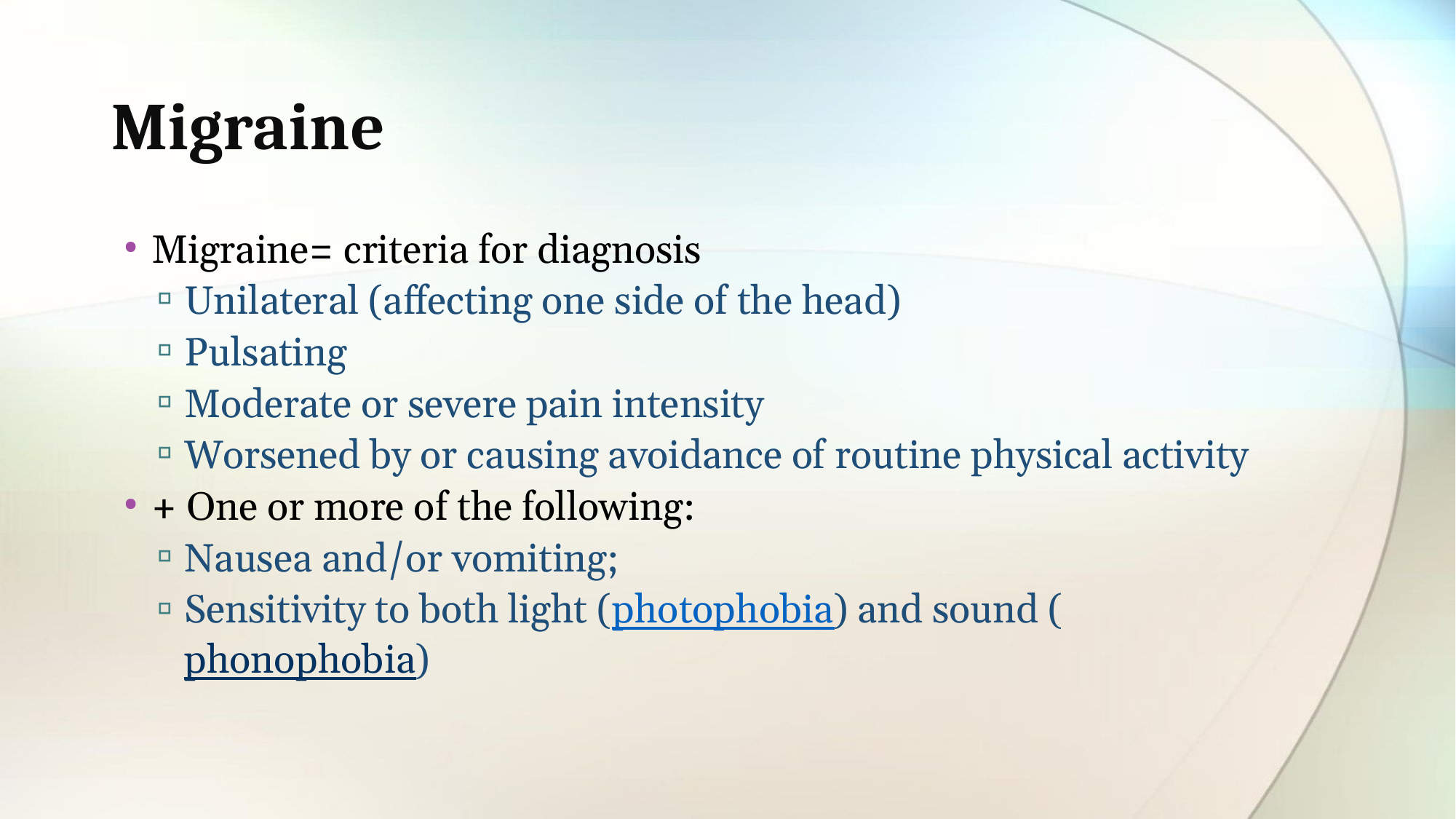

# Migraine
Migraine= criteria for diagnosis
Unilateral (affecting one side of the head)
Pulsating
Moderate or severe pain intensity
Worsened by or causing avoidance of routine physical activity
+ One or more of the following:
Nausea and/or vomiting;
Sensitivity to both light (photophobia) and sound (phonophobia)